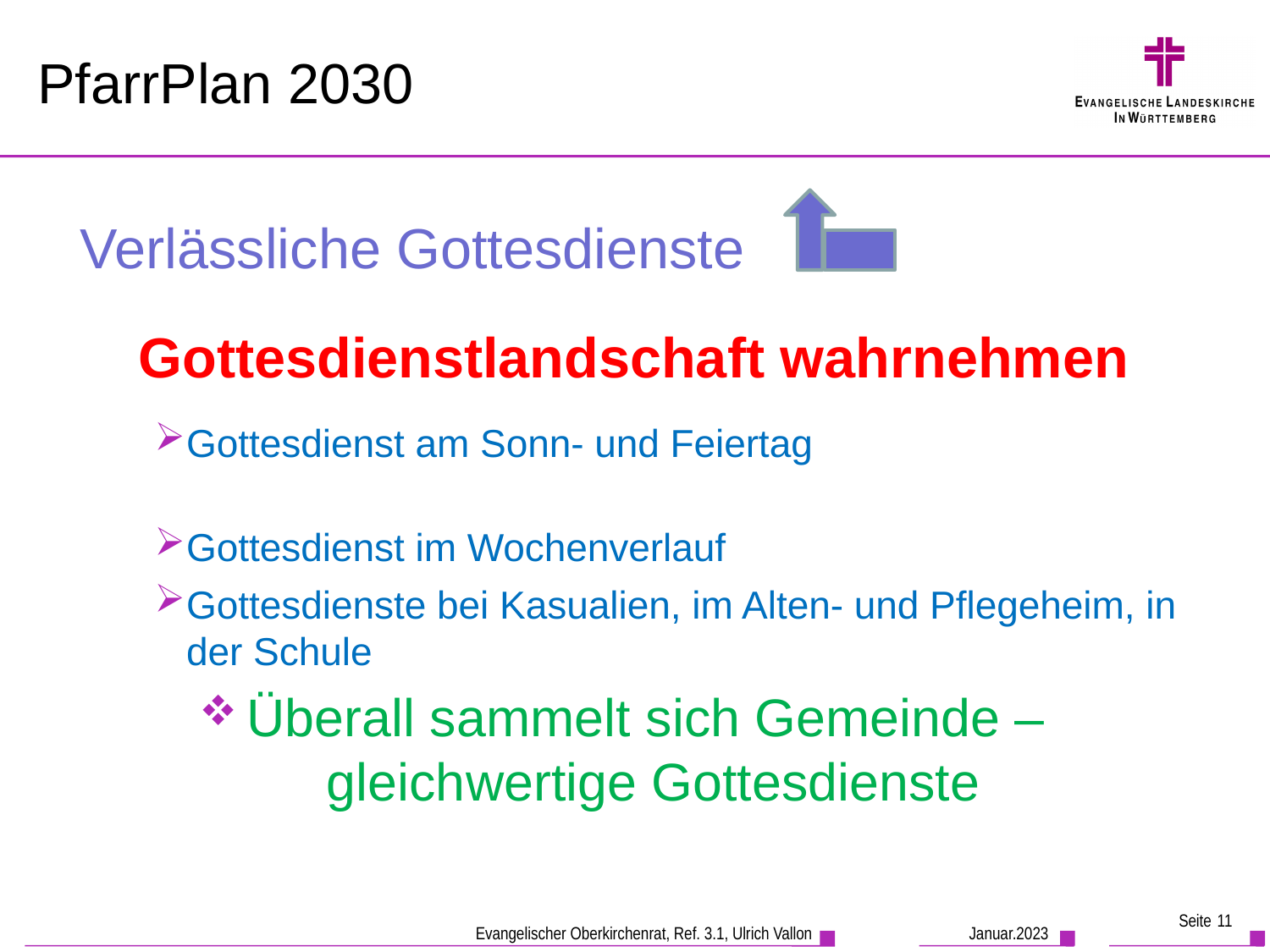

# PfarrPlan 2030

Verlässliche Gottesdienste

Gottesdienstlandschaft wahrnehmen

Gottesdienst am Sonn- und Feiertag
Gottesdienst im Wochenverlauf
Gottesdienste bei Kasualien, im Alten- und Pflegeheim, in der Schule
Überall sammelt sich Gemeinde –
gleichwertige Gottesdienste

Seite 11
Januar.2023
Evangelischer Oberkirchenrat, Ref. 3.1, Ulrich Vallon